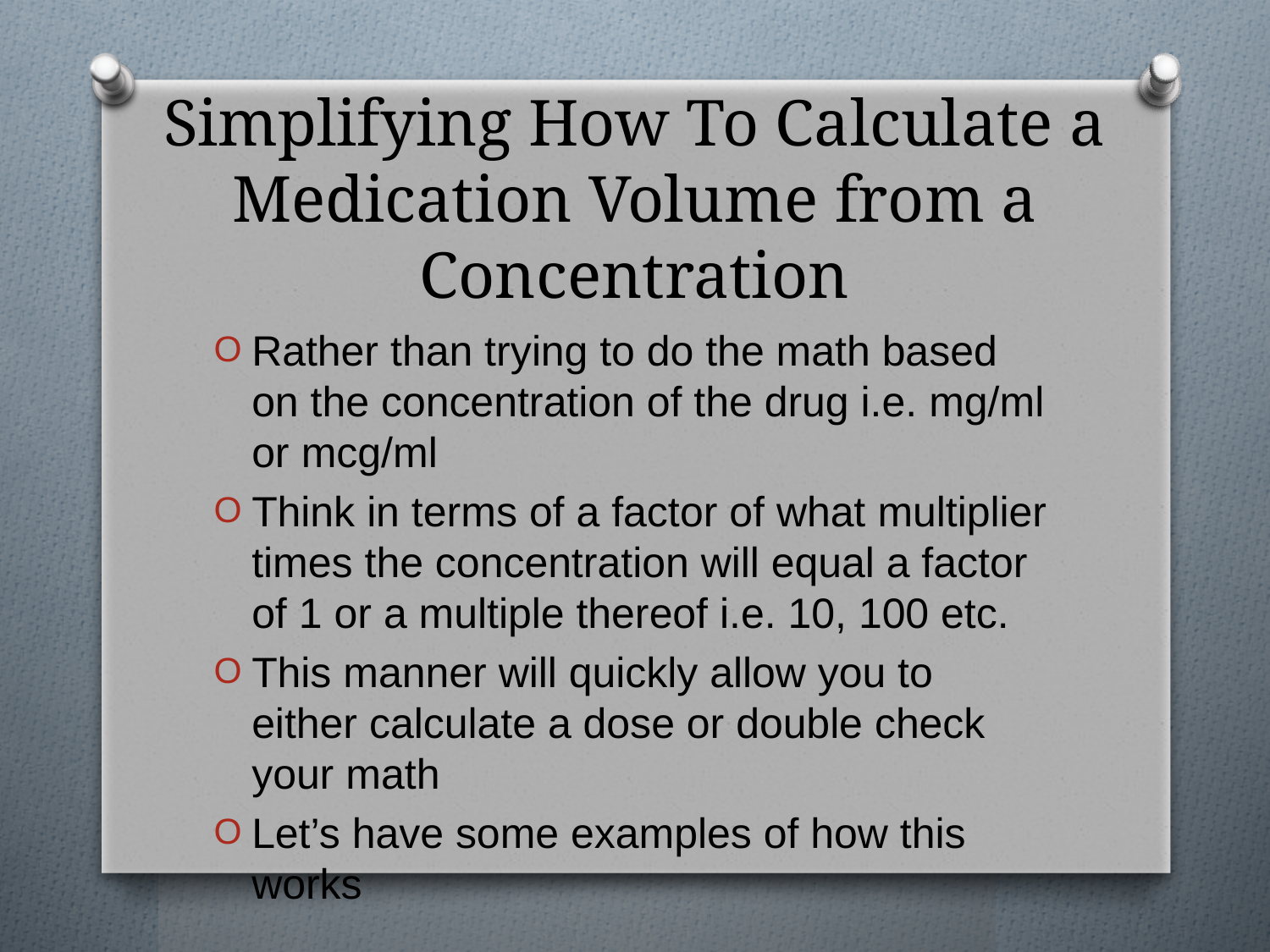

# Simplifying How To Calculate a Medication Volume from a Concentration
Rather than trying to do the math based on the concentration of the drug i.e. mg/ml or mcg/ml
Think in terms of a factor of what multiplier times the concentration will equal a factor of 1 or a multiple thereof i.e. 10, 100 etc.
This manner will quickly allow you to either calculate a dose or double check your math
Let’s have some examples of how this works